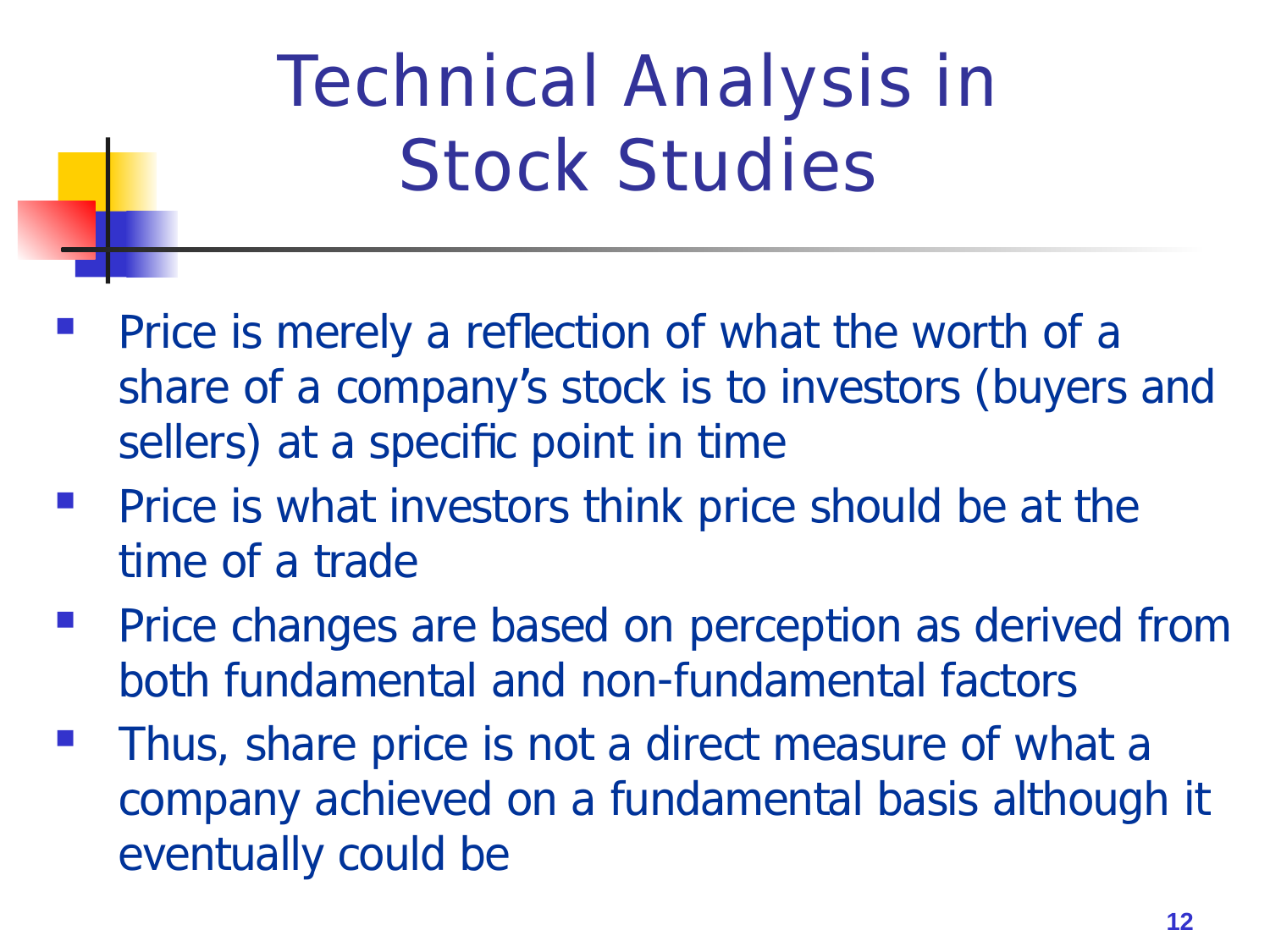

# Technical Analysis in Stock Studies
Price is merely a reflection of what the worth of a share of a company’s stock is to investors (buyers and sellers) at a specific point in time
Price is what investors think price should be at the time of a trade
Price changes are based on perception as derived from both fundamental and non-fundamental factors
Thus, share price is not a direct measure of what a company achieved on a fundamental basis although it eventually could be
12